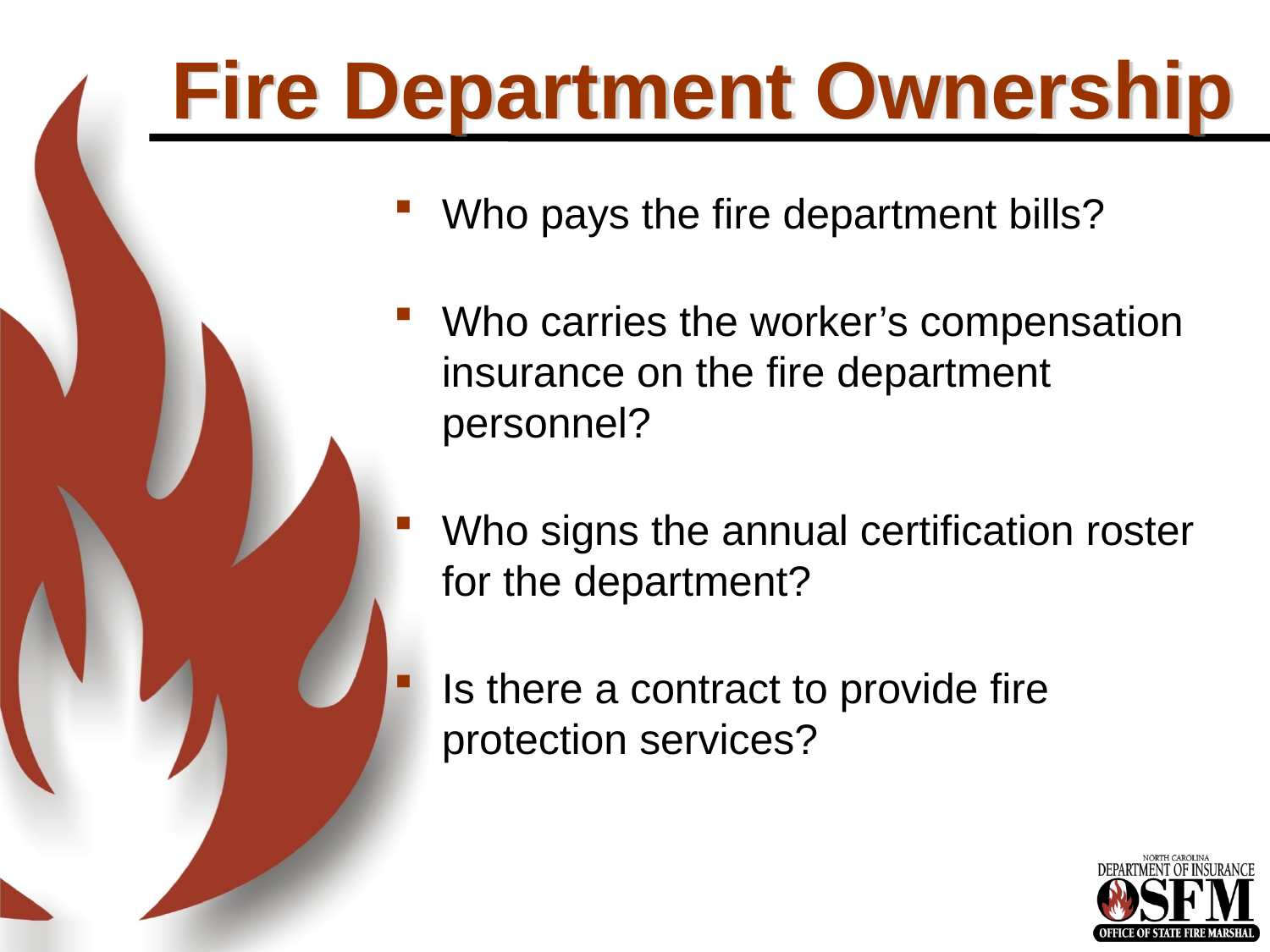

# Fire Department Ownership
Who pays the fire department bills?

Who carries the worker’s compensation insurance on the fire department personnel?

Who signs the annual certification roster for the department?

Is there a contract to provide fire protection services?